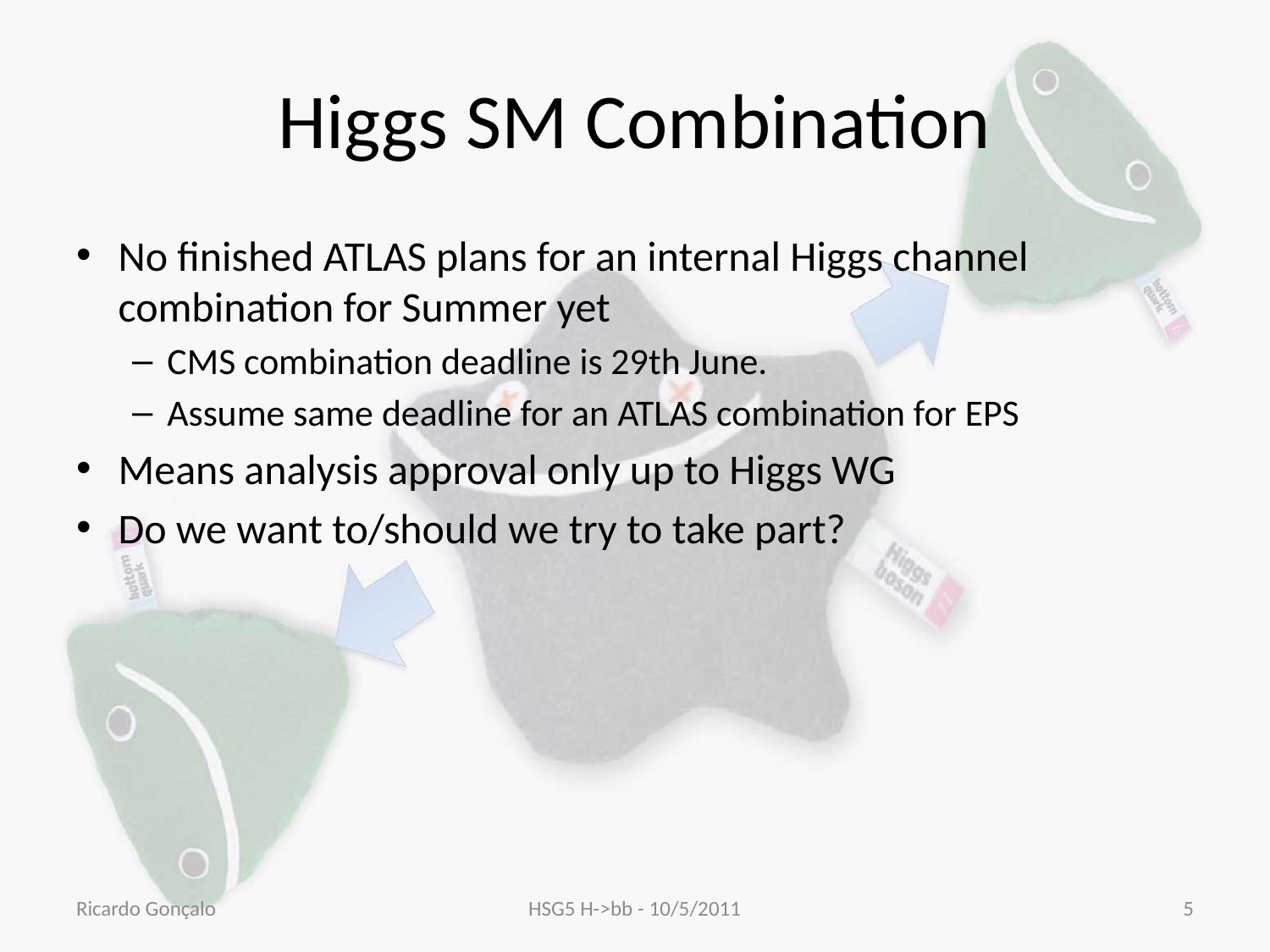

# Higgs SM Combination
No finished ATLAS plans for an internal Higgs channel combination for Summer yet
CMS combination deadline is 29th June.
Assume same deadline for an ATLAS combination for EPS
Means analysis approval only up to Higgs WG
Do we want to/should we try to take part?
Ricardo Gonçalo
HSG5 H->bb - 10/5/2011
5